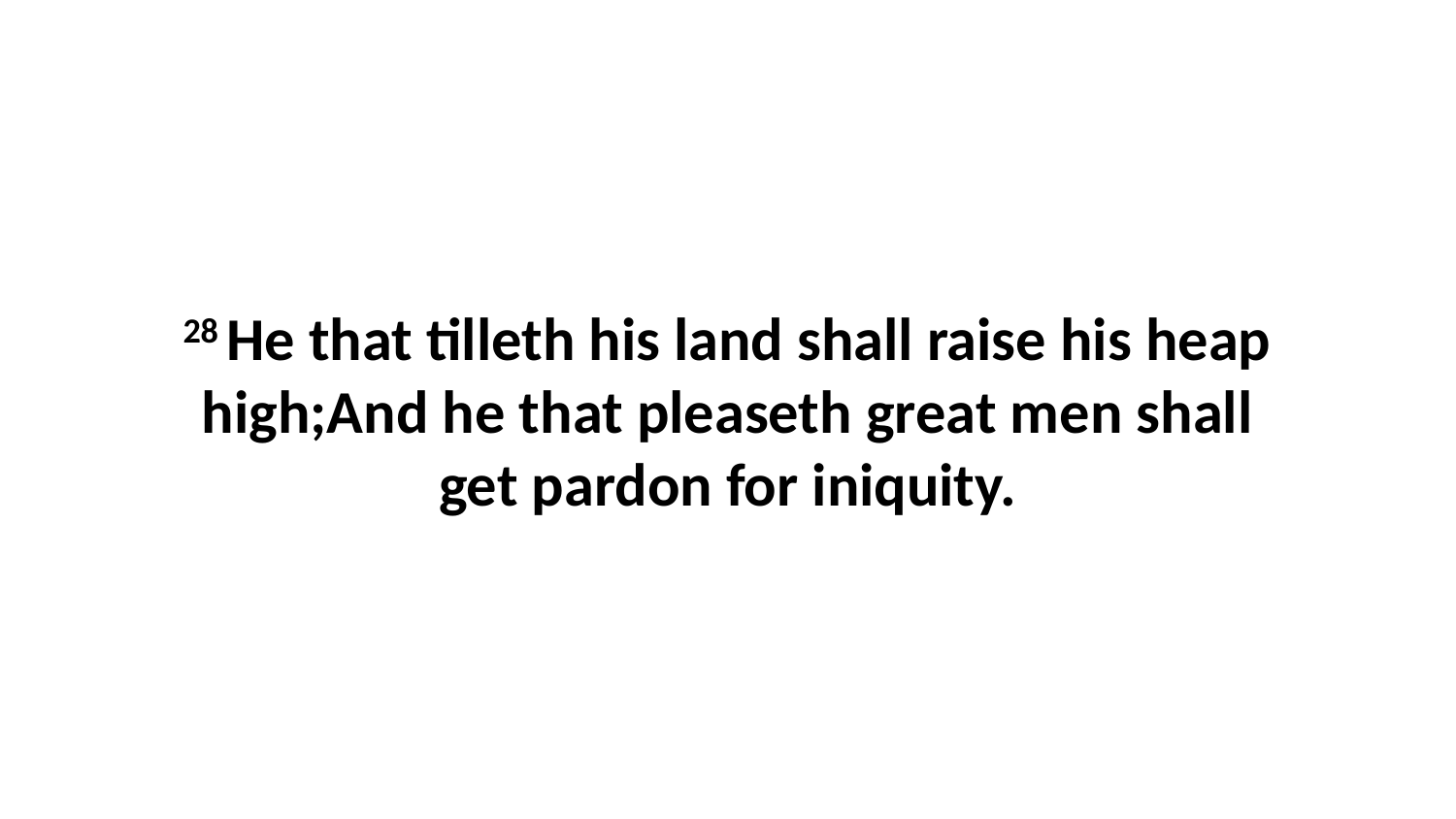

28 He that tilleth his land shall raise his heap high;And he that pleaseth great men shall get pardon for iniquity.